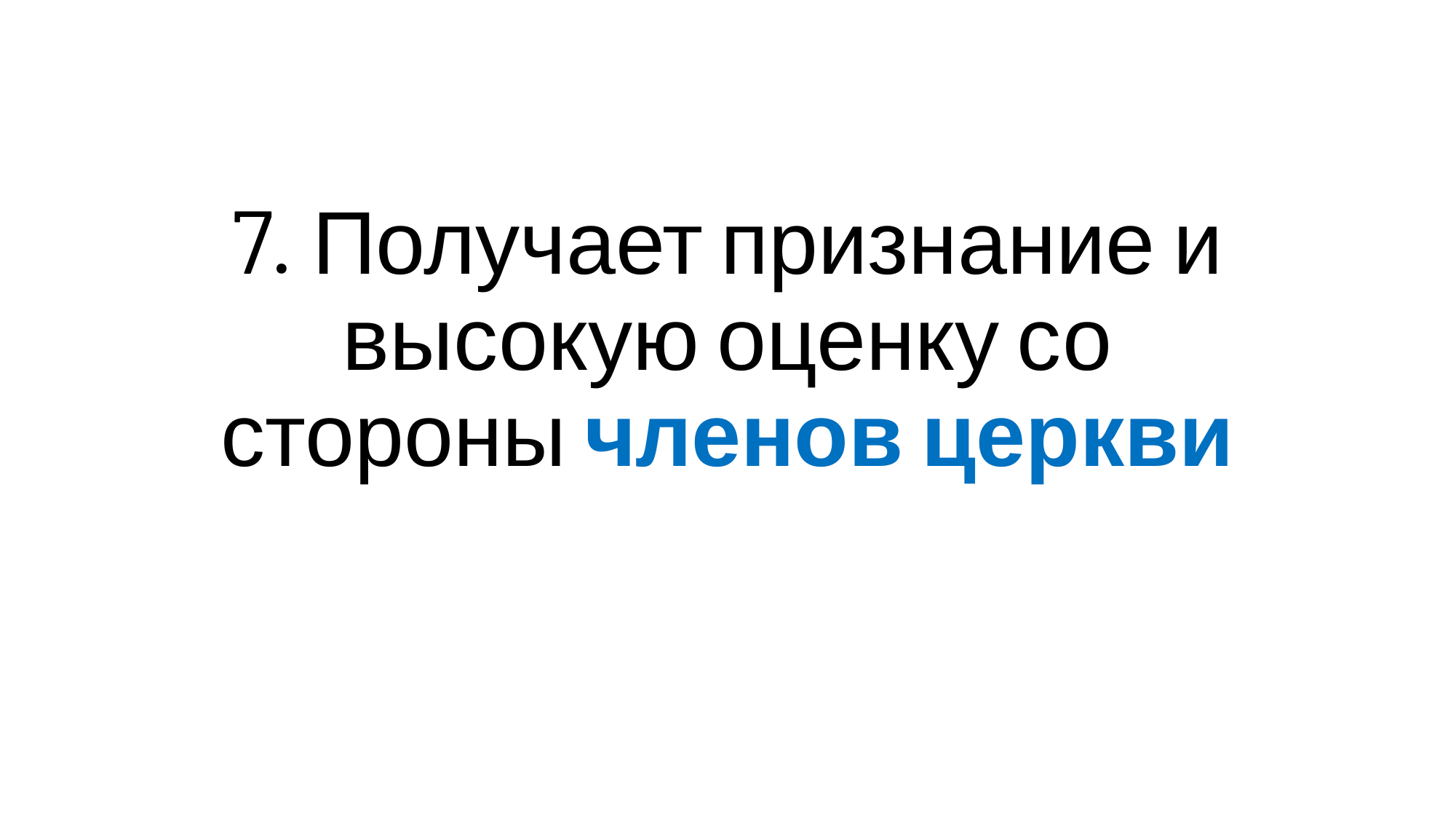

# 7. Получает признание и высокую оценку со стороны членов церкви